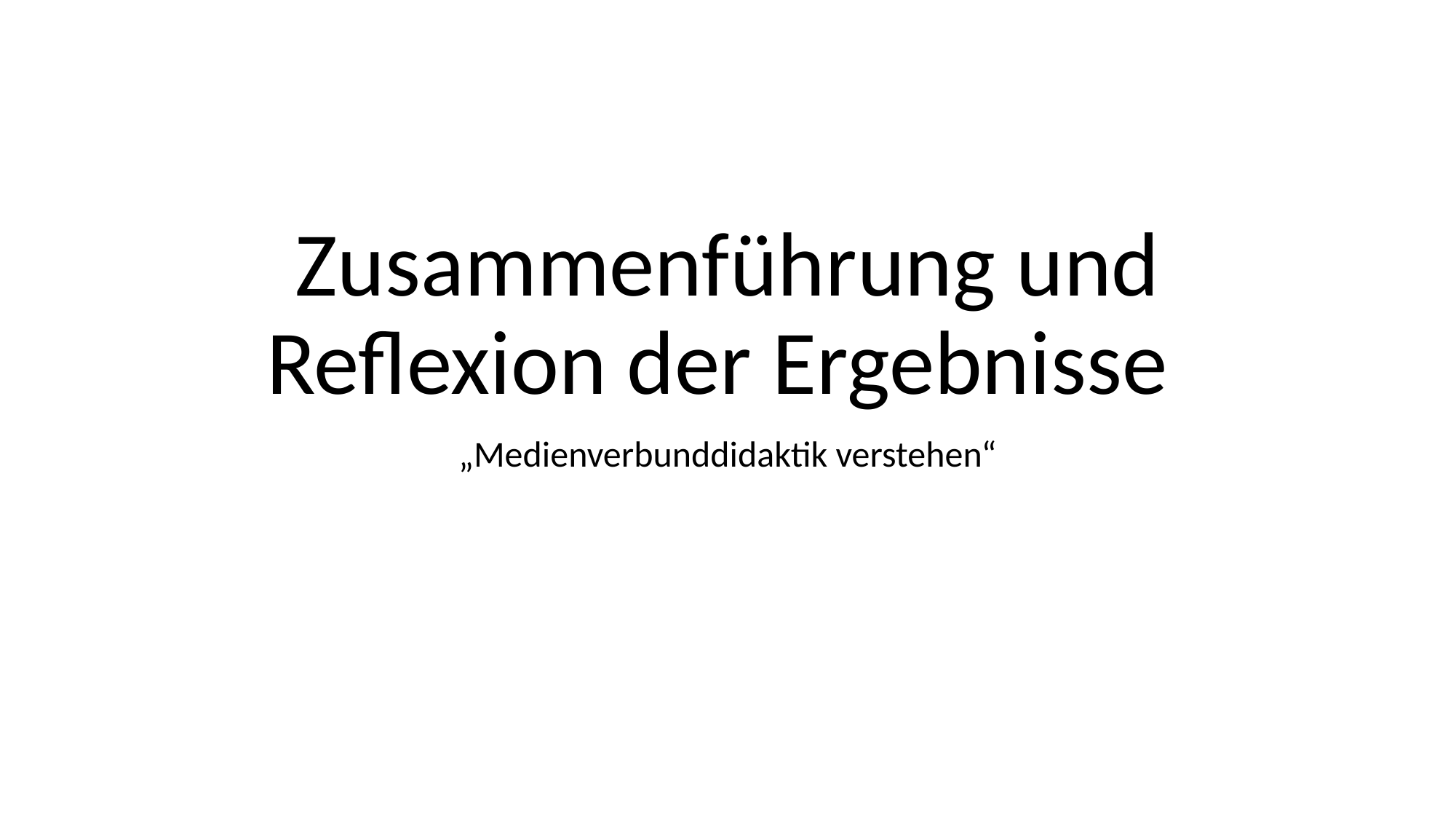

# Zusammenführung und Reflexion der Ergebnisse
„Medienverbunddidaktik verstehen“